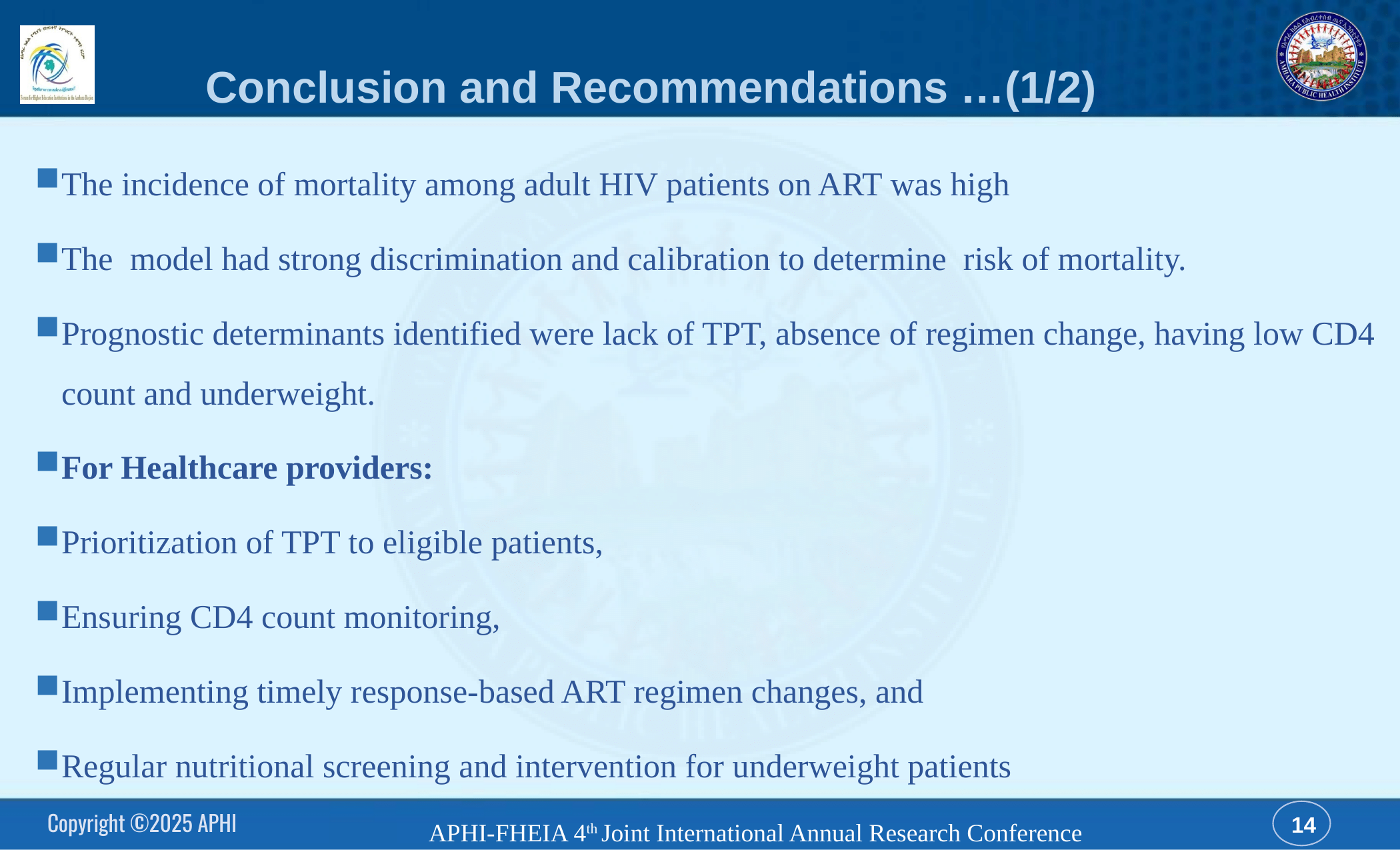

# Conclusion and Recommendations …(1/2)
The incidence of mortality among adult HIV patients on ART was high
The  model had strong discrimination and calibration to determine  risk of mortality.
Prognostic determinants identified were lack of TPT, absence of regimen change, having low CD4 count and underweight.
For Healthcare providers:
Prioritization of TPT to eligible patients,
Ensuring CD4 count monitoring,
Implementing timely response-based ART regimen changes, and
Regular nutritional screening and intervention for underweight patients
APHI-FHEIA 4th Joint International Annual Research Conference
14